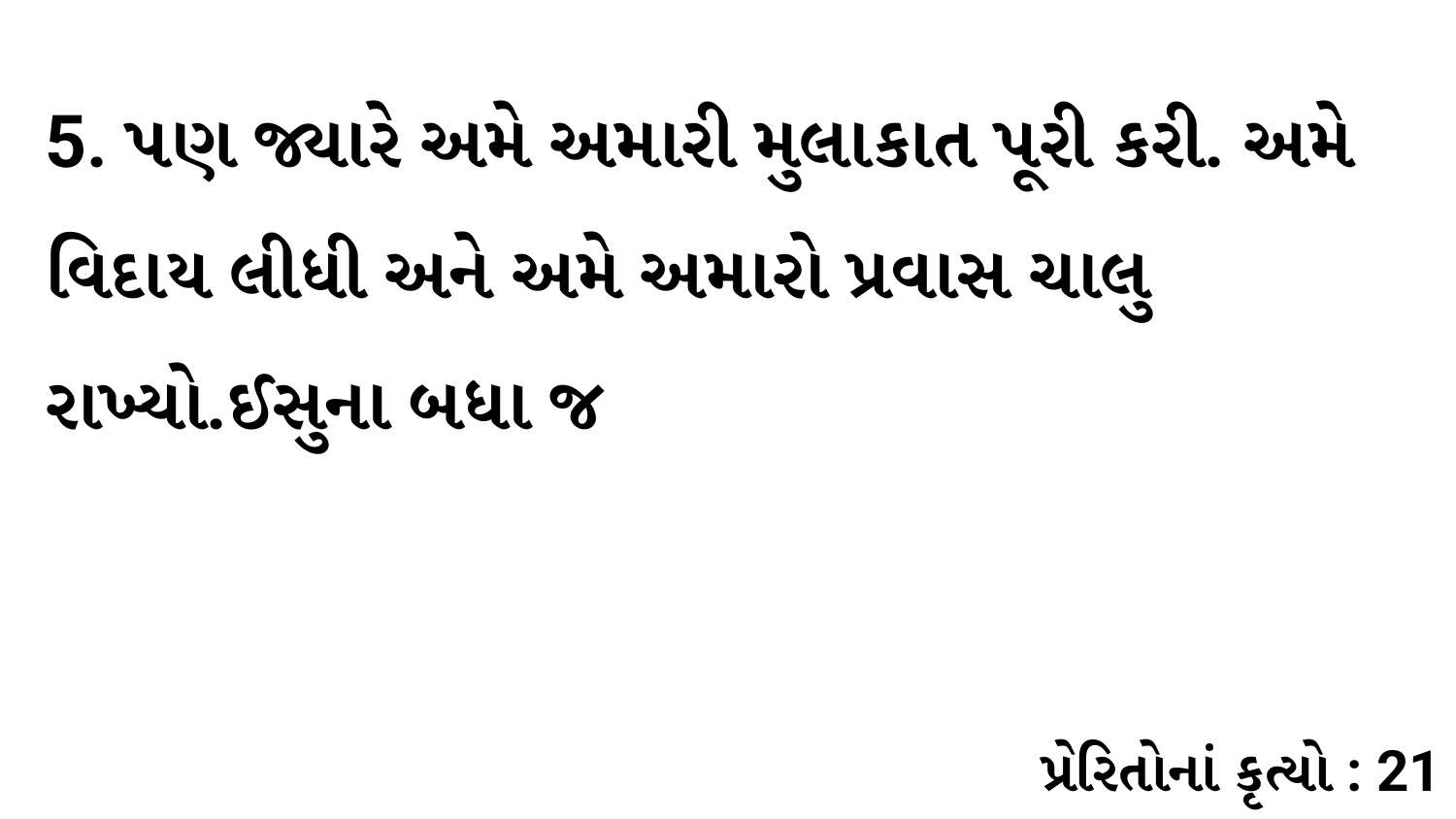

5. પણ જ્યારે અમે અમારી મુલાકાત પૂરી કરી. અમે વિદાય લીધી અને અમે અમારો પ્રવાસ ચાલુ રાખ્યો.ઈસુના બધા જ
પ્રેરિતોનાં કૃત્યો : 21